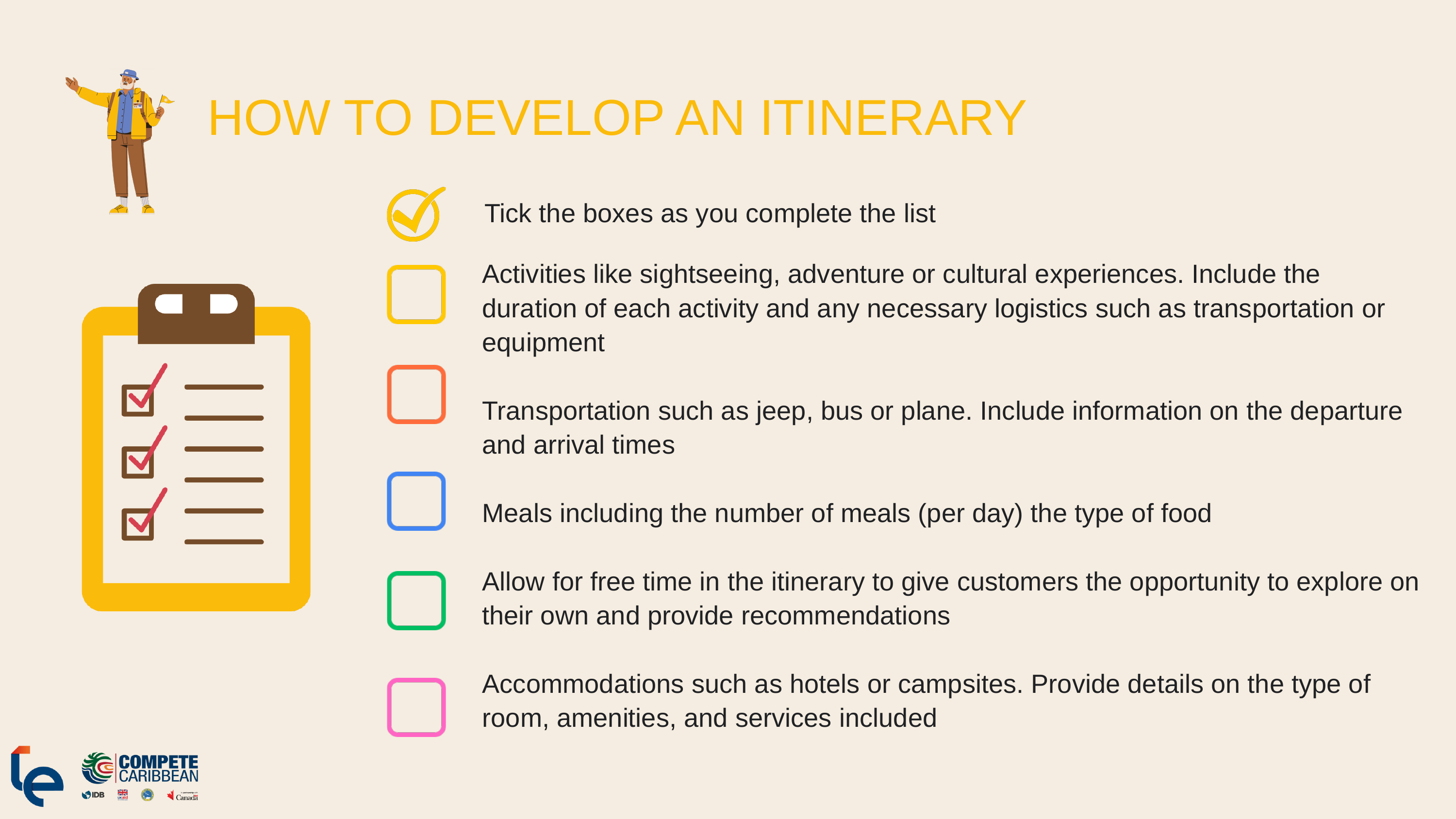

HOW TO DEVELOP AN ITINERARY

Tick the boxes as you complete the list
Activities like sightseeing, adventure or cultural experiences. Include the duration of each activity and any necessary logistics such as transportation or equipment

Transportation such as jeep, bus or plane. Include information on the departure and arrival times

Meals including the number of meals (per day) the type of food

Allow for free time in the itinerary to give customers the opportunity to explore on their own and provide recommendations

Accommodations such as hotels or campsites. Provide details on the type of room, amenities, and services included